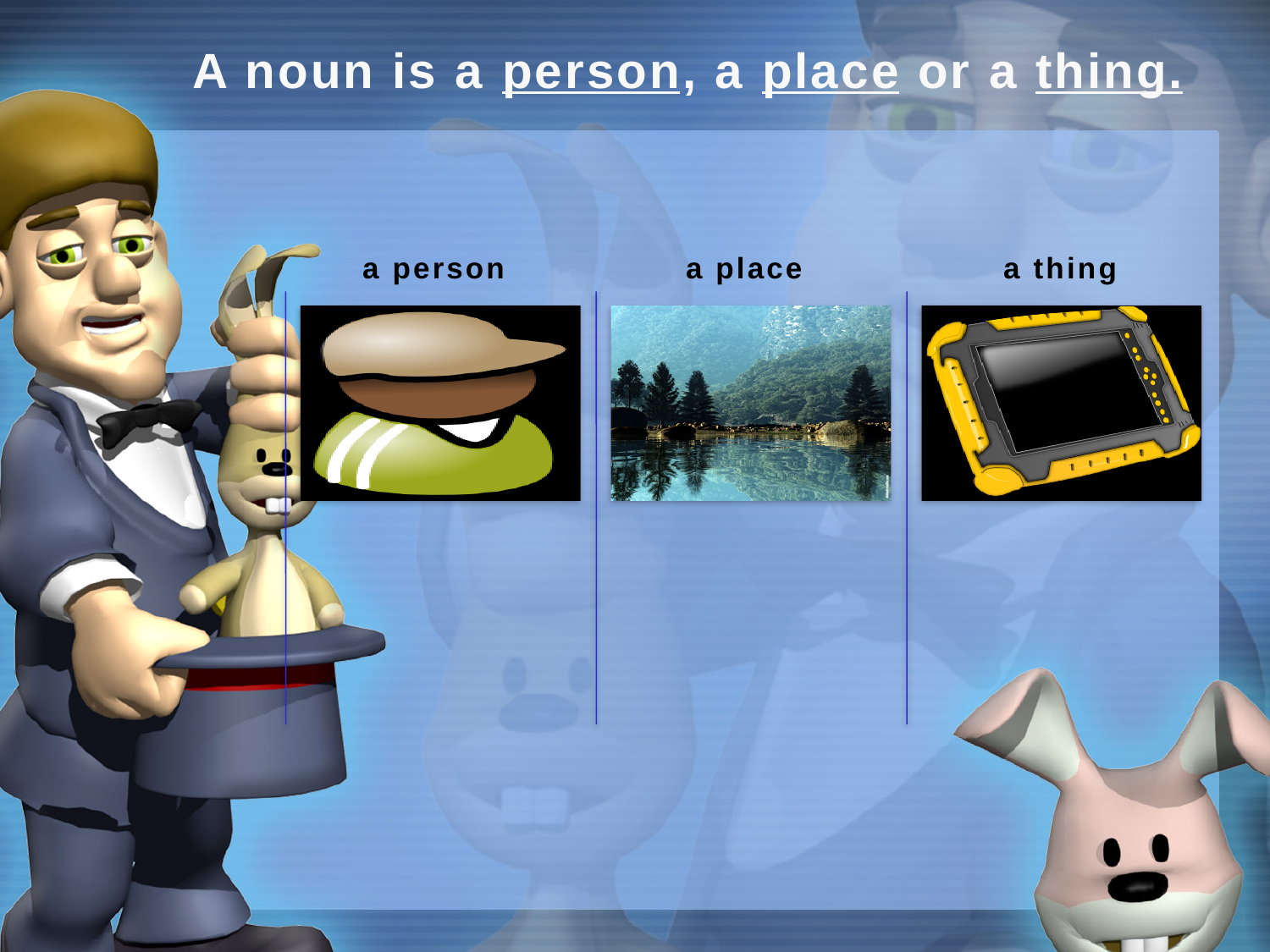

# A noun is a person, a place or a thing.
a person
 a thing
a place